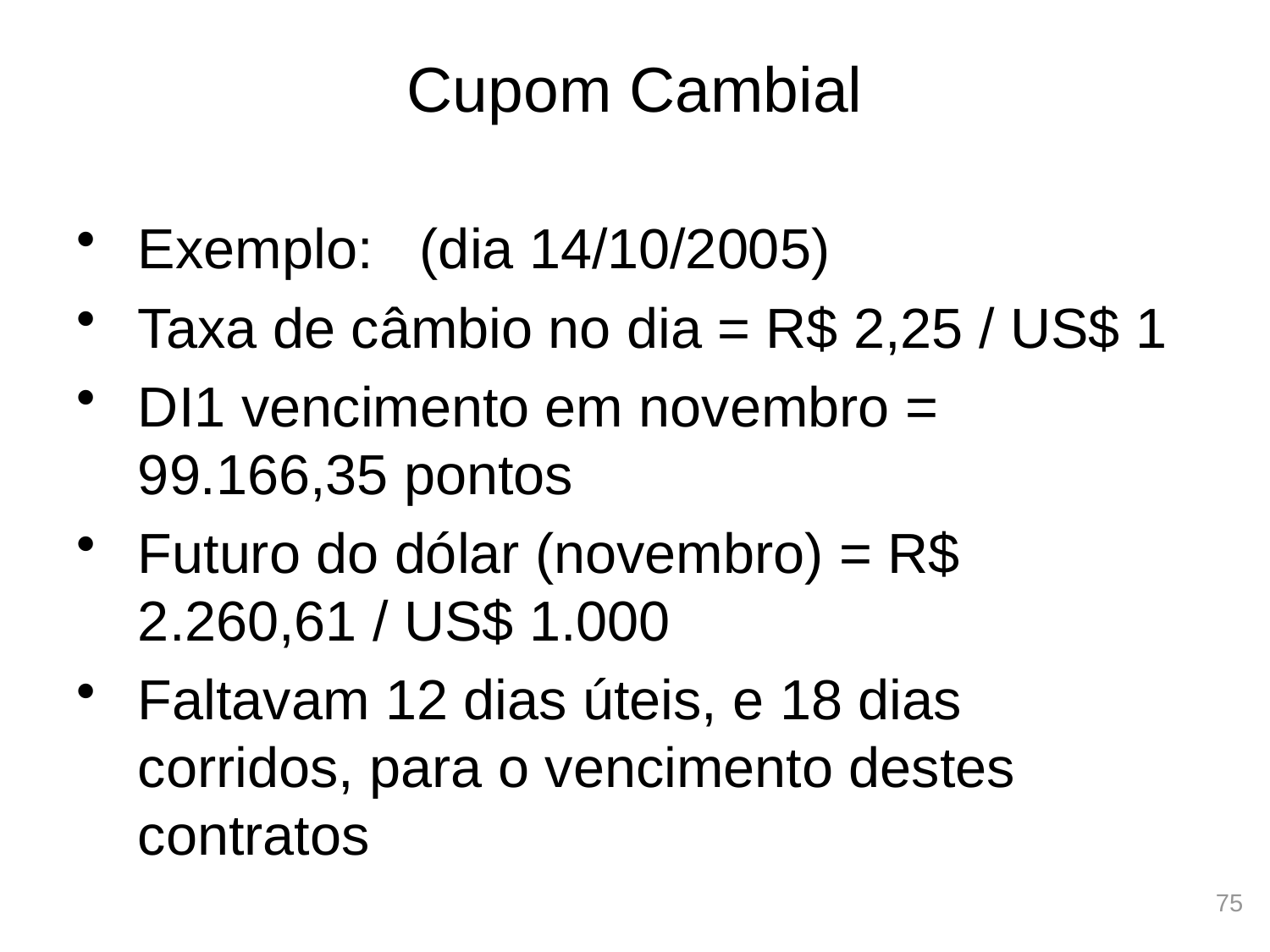

# Cupom Cambial
Exemplo:   (dia 14/10/2005)
Taxa de câmbio no dia = R$ 2,25 / US$ 1
DI1 vencimento em novembro = 99.166,35 pontos
Futuro do dólar (novembro) = R$ 2.260,61 / US$ 1.000
Faltavam 12 dias úteis, e 18 dias corridos, para o vencimento destes contratos
75